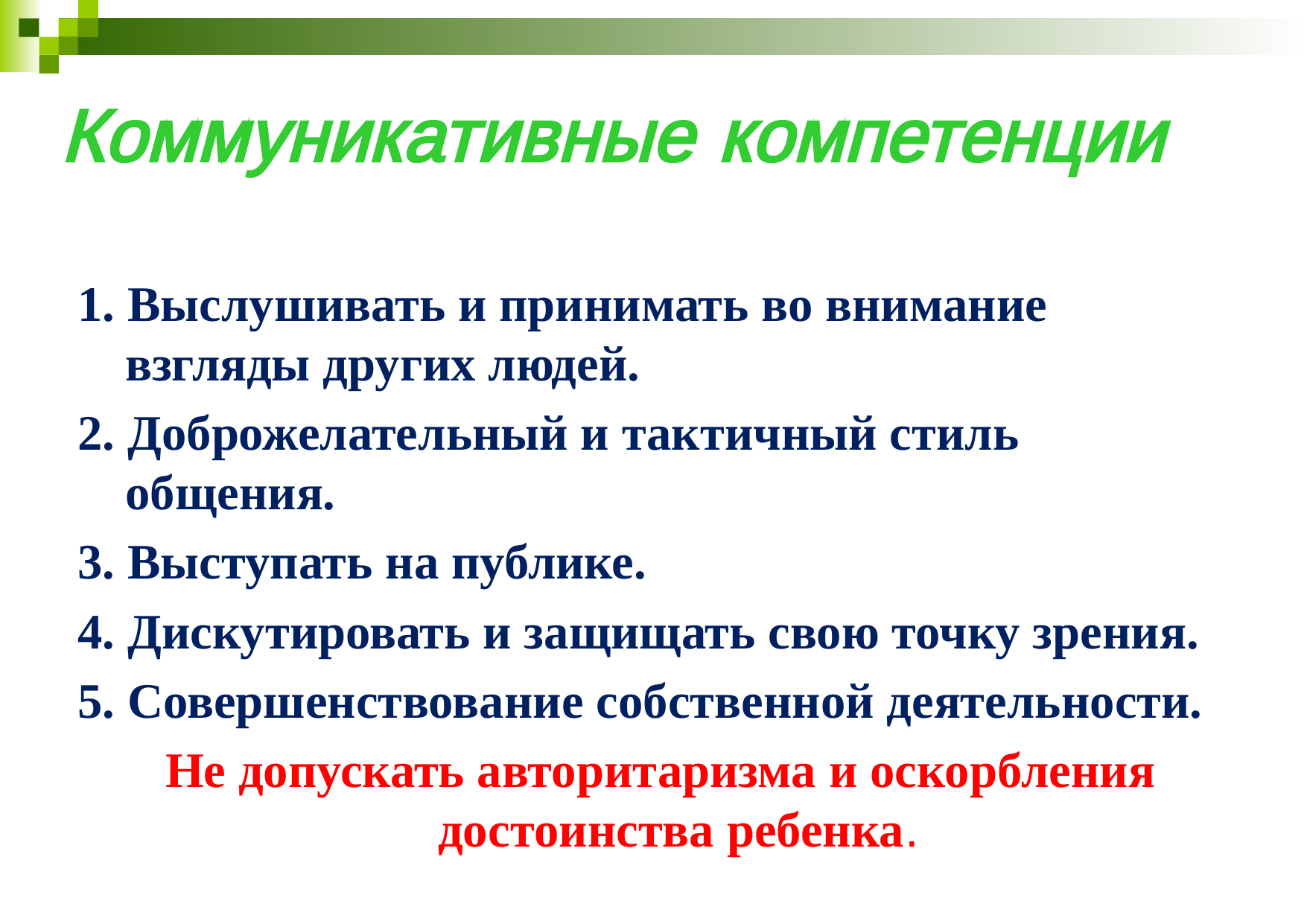

# Коммуникативные компетенции

1. Выслушивать и принимать во внимание взгляды других людей.
2. Доброжелательный и тактичный стиль общения.
3. Выступать на публике.
4. Дискутировать и защищать свою точку зрения.
5. Совершенствование собственной деятельности.
 Не допускать авторитаризма и оскорбления достоинства ребенка.